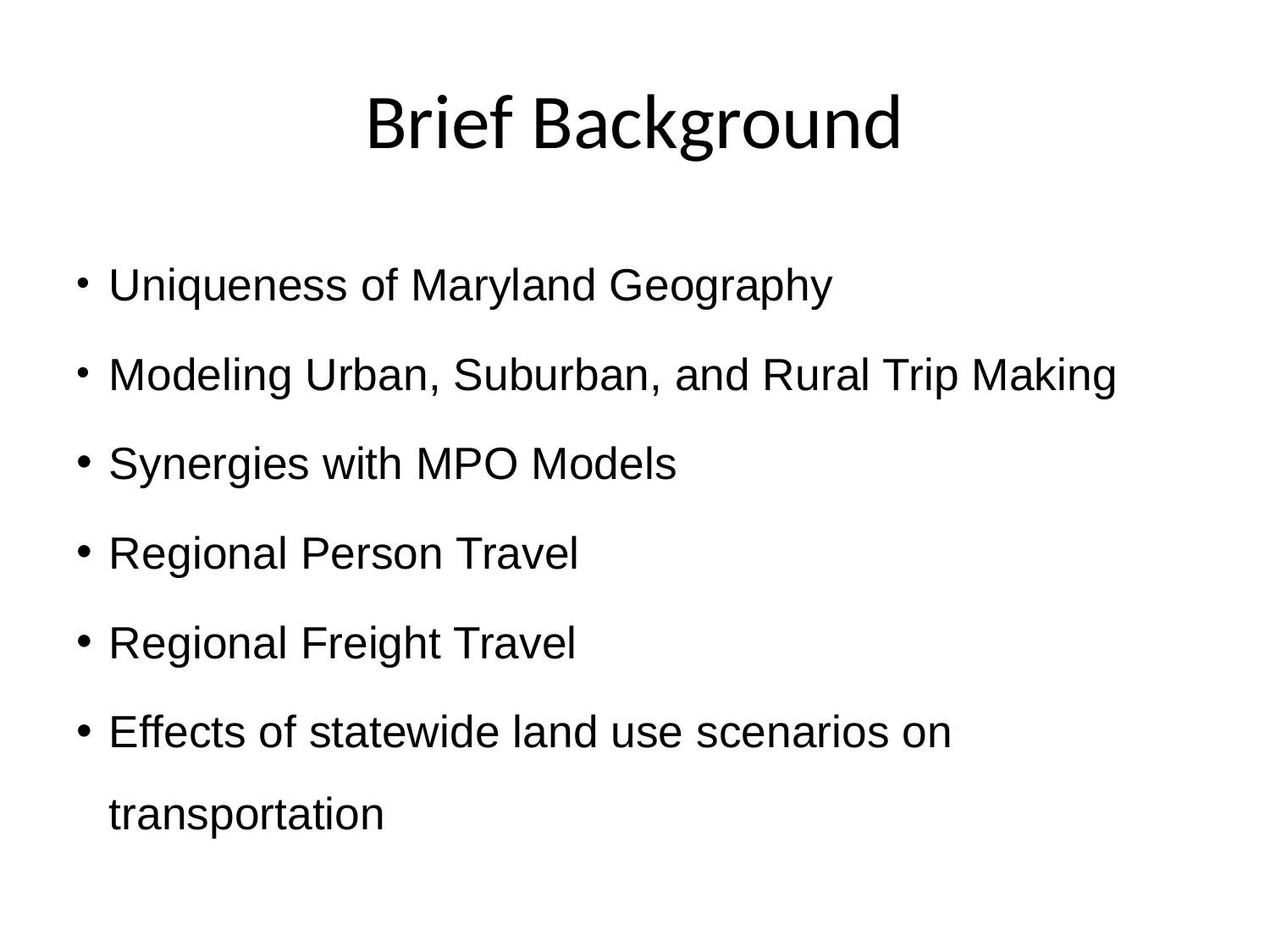

# Brief Background
Uniqueness of Maryland Geography
Modeling Urban, Suburban, and Rural Trip Making
Synergies with MPO Models
Regional Person Travel
Regional Freight Travel
Effects of statewide land use scenarios on transportation